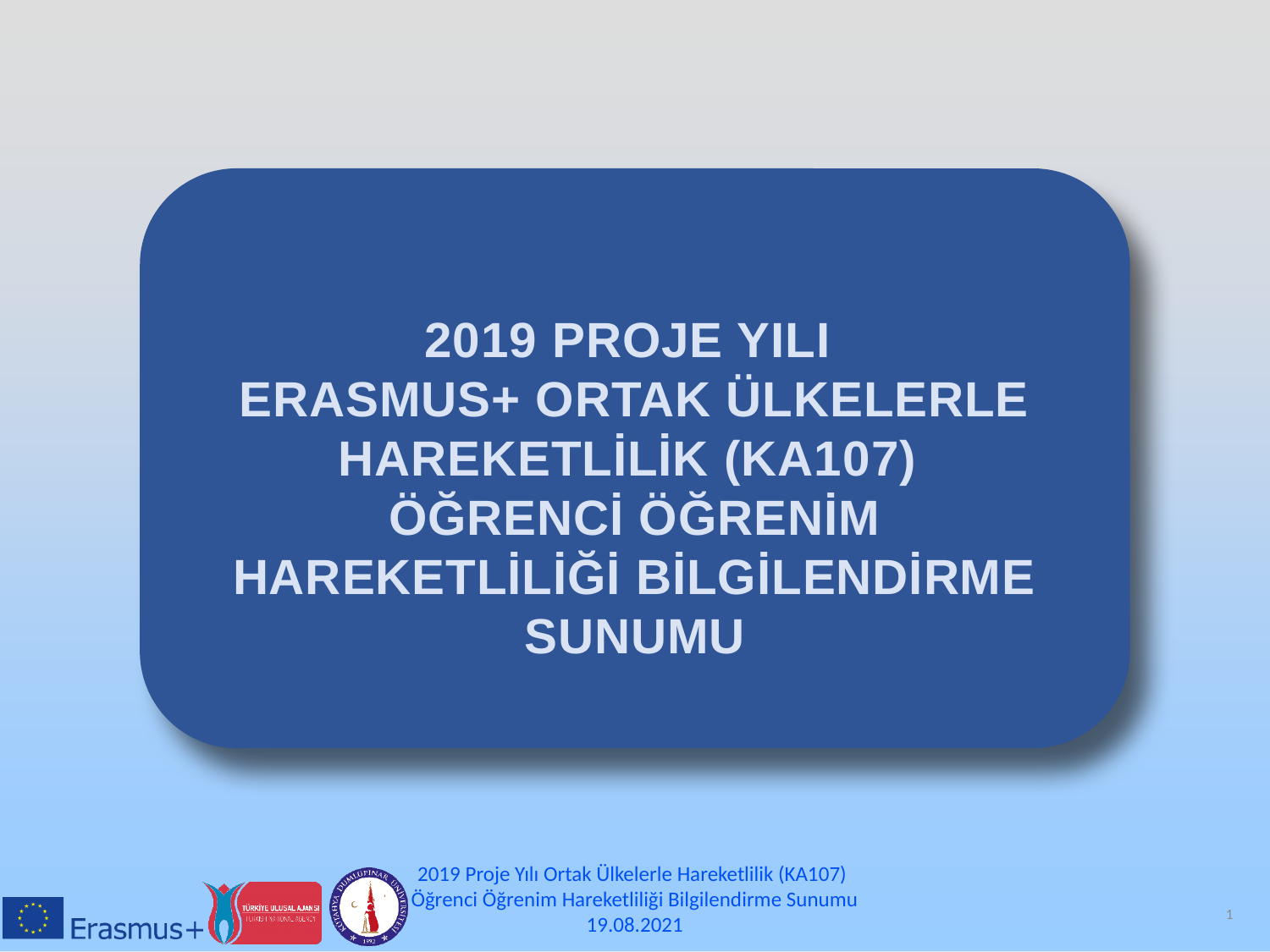

2019 PROJE YILI
ERASMUS+ ORTAK ÜLKELERLE HAREKETLİLİK (KA107)
ÖĞRENCİ ÖĞRENİM HAREKETLİLİĞİ BİLGİLENDİRME SUNUMU
2019 Proje Yılı Ortak Ülkelerle Hareketlilik (KA107)
Öğrenci Öğrenim Hareketliliği Bilgilendirme Sunumu
19.08.2021
1